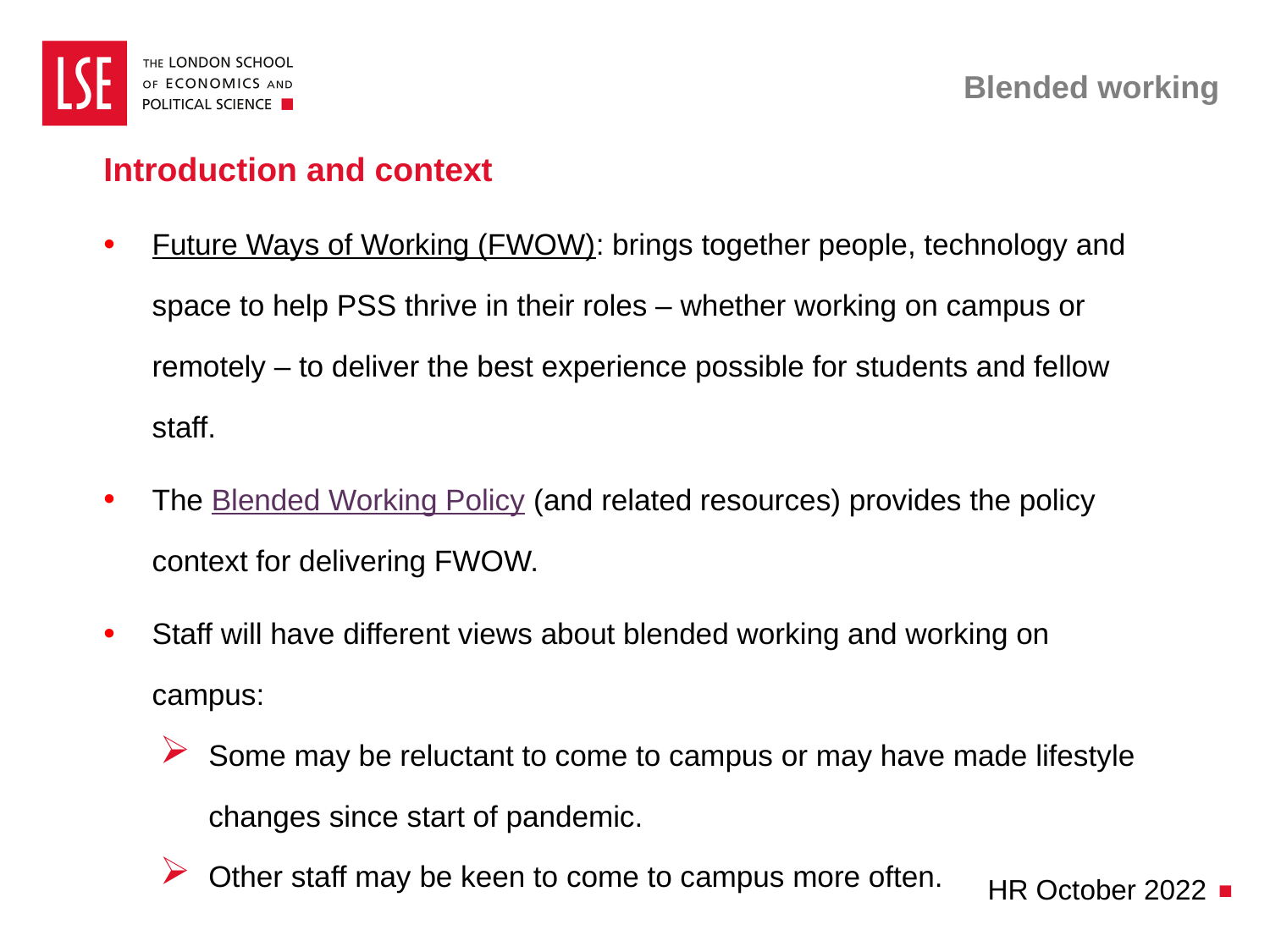

# Blended working
Introduction and context
Future Ways of Working (FWOW): brings together people, technology and space to help PSS thrive in their roles – whether working on campus or remotely – to deliver the best experience possible for students and fellow staff.
The Blended Working Policy (and related resources) provides the policy context for delivering FWOW.
Staff will have different views about blended working and working on campus:
Some may be reluctant to come to campus or may have made lifestyle changes since start of pandemic.
Other staff may be keen to come to campus more often.

HR October 2022